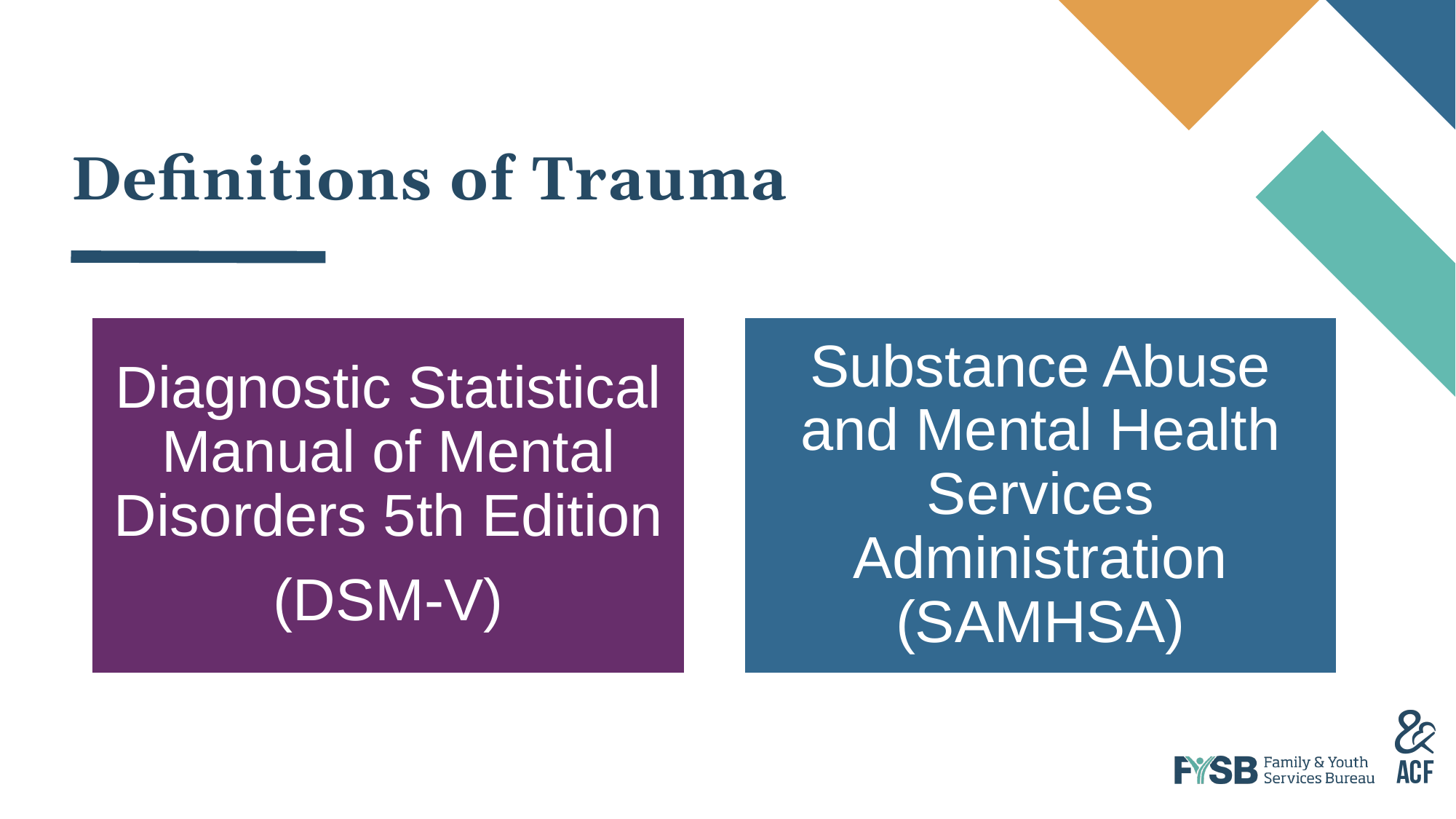

# Definitions of Trauma
Diagnostic Statistical Manual of Mental Disorders 5th Edition
(DSM-V)
Substance Abuse and Mental Health Services Administration (SAMHSA)